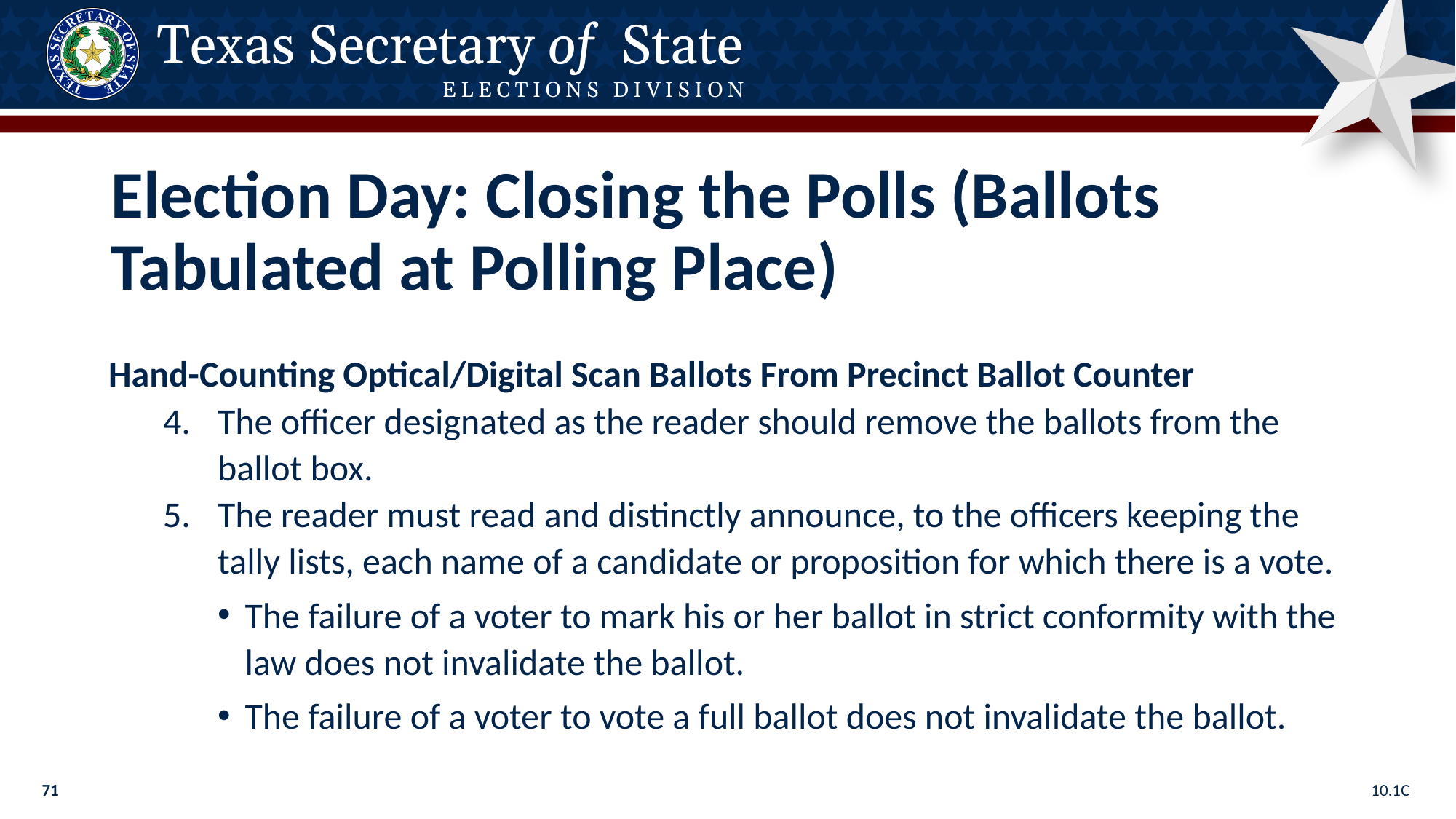

Election Day: Closing the Polls (Ballots Tabulated at Polling Place)
Hand-Counting Optical/Digital Scan Ballots From Precinct Ballot Counter
The officer designated as the reader should remove the ballots from the ballot box.
The reader must read and distinctly announce, to the officers keeping the tally lists, each name of a candidate or proposition for which there is a vote.
The failure of a voter to mark his or her ballot in strict conformity with the law does not invalidate the ballot.
The failure of a voter to vote a full ballot does not invalidate the ballot.

10.1C
71